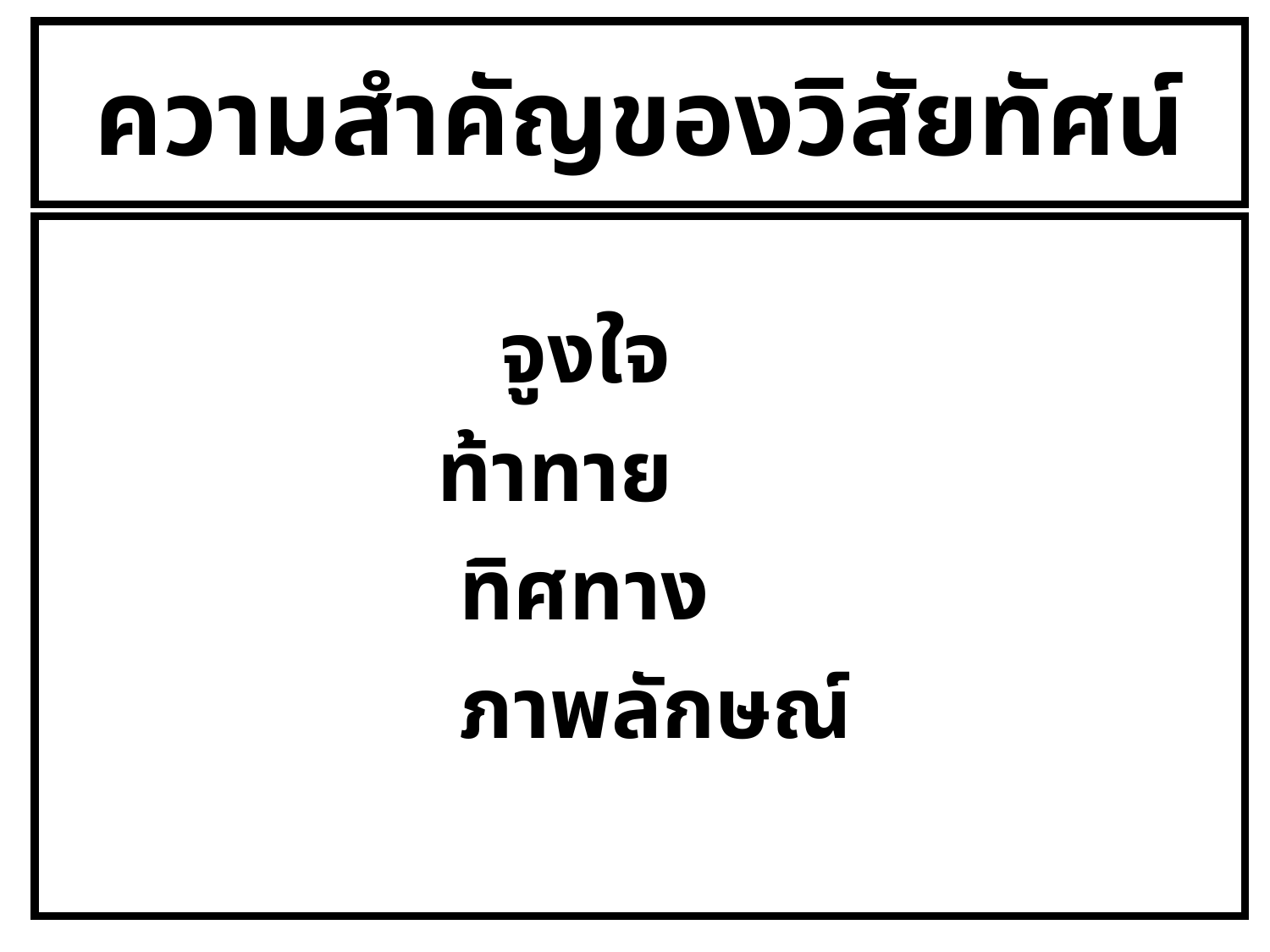

# ความสำคัญของวิสัยทัศน์

                               จูงใจ
			    ท้าทาย
			     ทิศทาง
			     ภาพลักษณ์